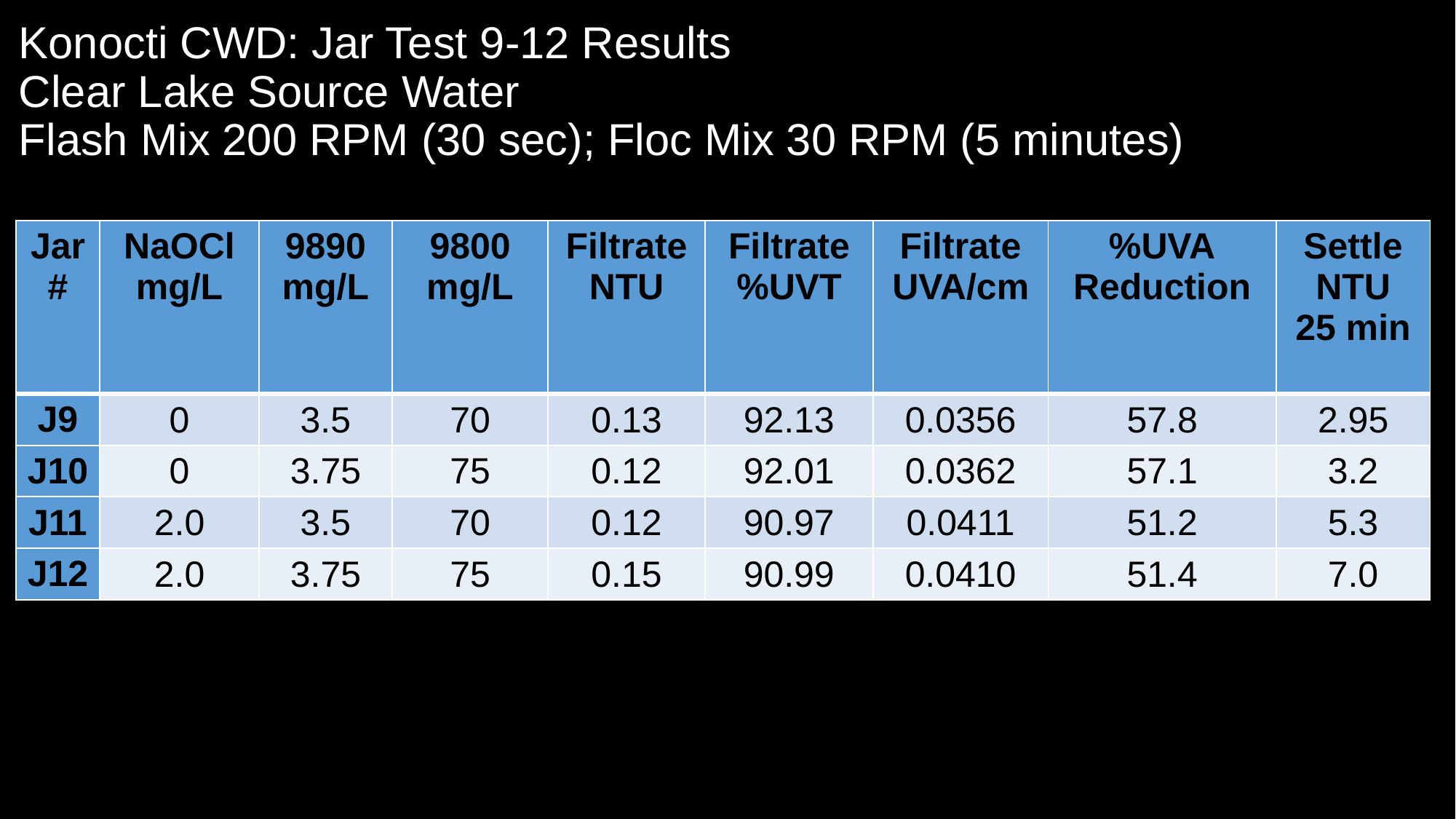

# Konocti CWD: Jar Test 9-12 Results Clear Lake Source Water Flash Mix 200 RPM (30 sec); Floc Mix 30 RPM (5 minutes)
| Jar # | NaOCl mg/L | 9890 mg/L | 9800 mg/L | Filtrate NTU | Filtrate %UVT | Filtrate UVA/cm | %UVA Reduction | Settle NTU 25 min |
| --- | --- | --- | --- | --- | --- | --- | --- | --- |
| J9 | 0 | 3.5 | 70 | 0.13 | 92.13 | 0.0356 | 57.8 | 2.95 |
| J10 | 0 | 3.75 | 75 | 0.12 | 92.01 | 0.0362 | 57.1 | 3.2 |
| J11 | 2.0 | 3.5 | 70 | 0.12 | 90.97 | 0.0411 | 51.2 | 5.3 |
| J12 | 2.0 | 3.75 | 75 | 0.15 | 90.99 | 0.0410 | 51.4 | 7.0 |